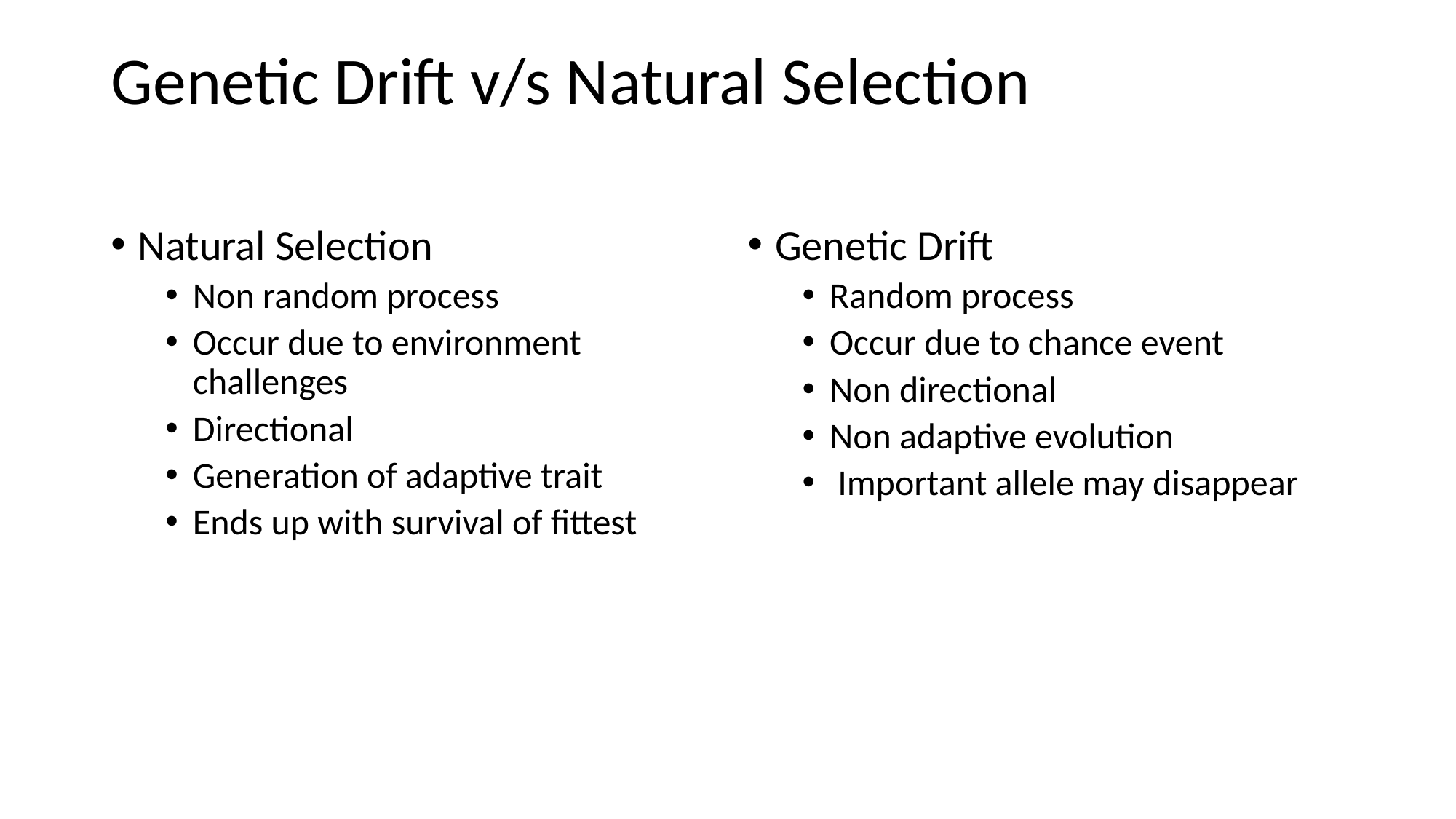

# Genetic Drift v/s Natural Selection
Natural Selection
Non random process
Occur due to environment challenges
Directional
Generation of adaptive trait
Ends up with survival of fittest
Genetic Drift
Random process
Occur due to chance event
Non directional
Non adaptive evolution
 Important allele may disappear